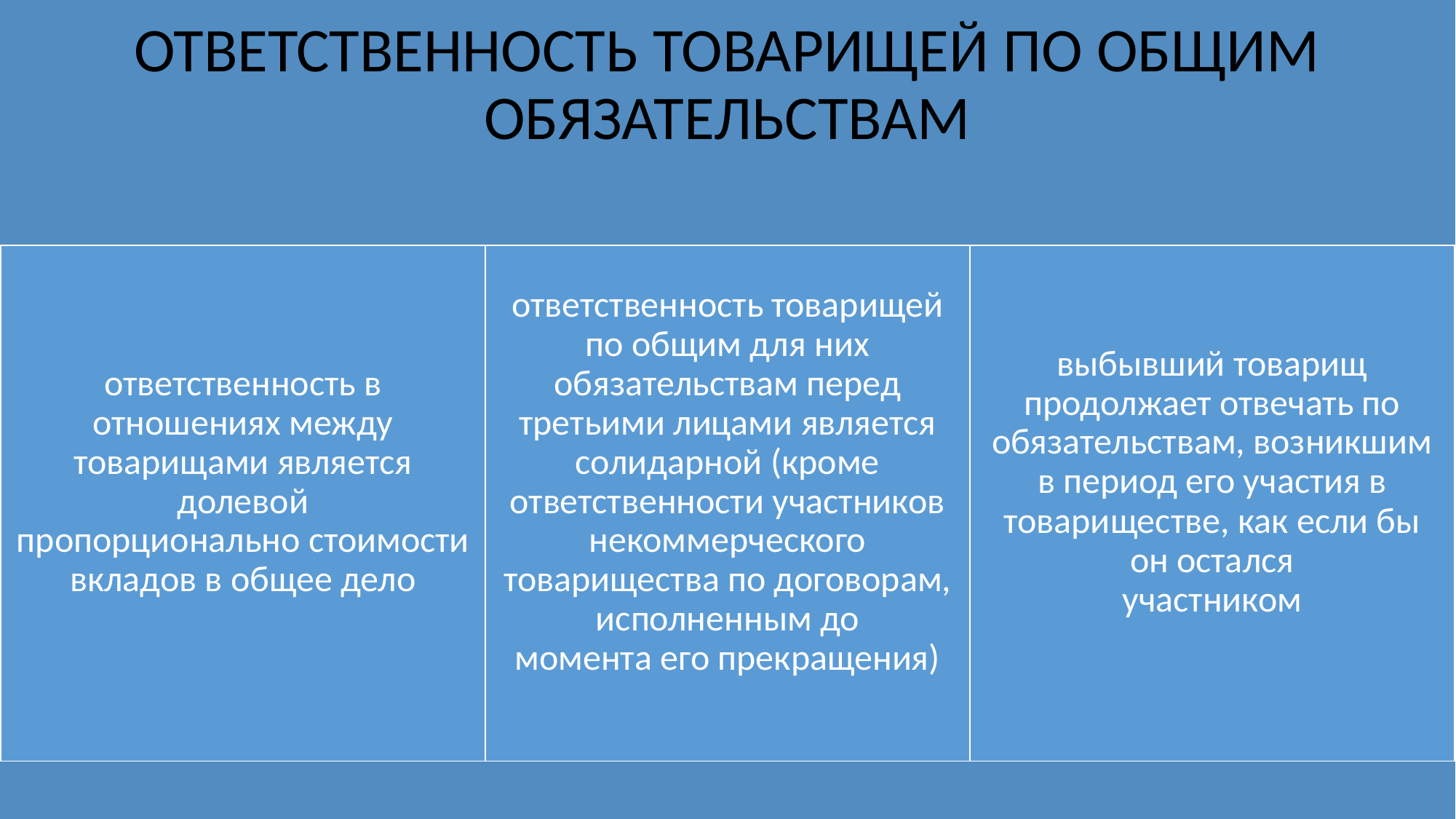

ОТВЕТСТВЕННОСТЬ ТОВАРИЩЕЙ ПО ОБЩИМ
ОБЯЗАТЕЛЬСТВАМ
ответственность в отношениях между товарищами является долевой
пропорционально стоимости вкладов в общее дело
ответственность товарищей по общим для них обязательствам перед
третьими лицами является солидарной (кроме ответственности участников некоммерческого товарищества по договорам, исполненным до
момента его прекращения)
выбывший товарищ продолжает отвечать по обязательствам, возникшим в период его участия в товариществе, как если бы он остался
участником
#